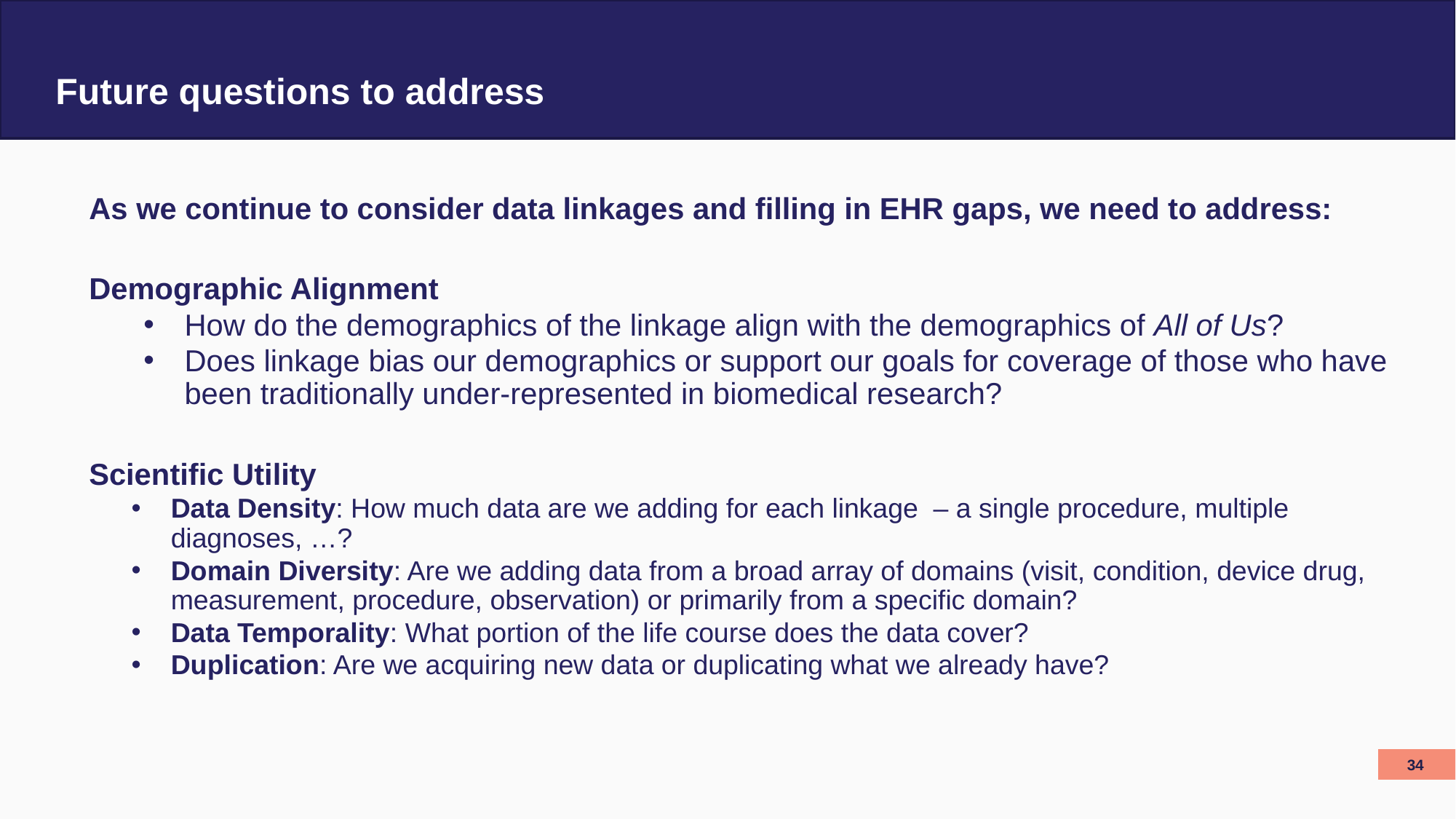

# Future questions to address
As we continue to consider data linkages and filling in EHR gaps, we need to address:

Demographic Alignment
How do the demographics of the linkage align with the demographics of All of Us?
Does linkage bias our demographics or support our goals for coverage of those who have been traditionally under-represented in biomedical research?

Scientific Utility
Data Density: How much data are we adding for each linkage  – a single procedure, multiple diagnoses, …?
Domain Diversity: Are we adding data from a broad array of domains (visit, condition, device drug, measurement, procedure, observation) or primarily from a specific domain?
Data Temporality: What portion of the life course does the data cover?
Duplication: Are we acquiring new data or duplicating what we already have?